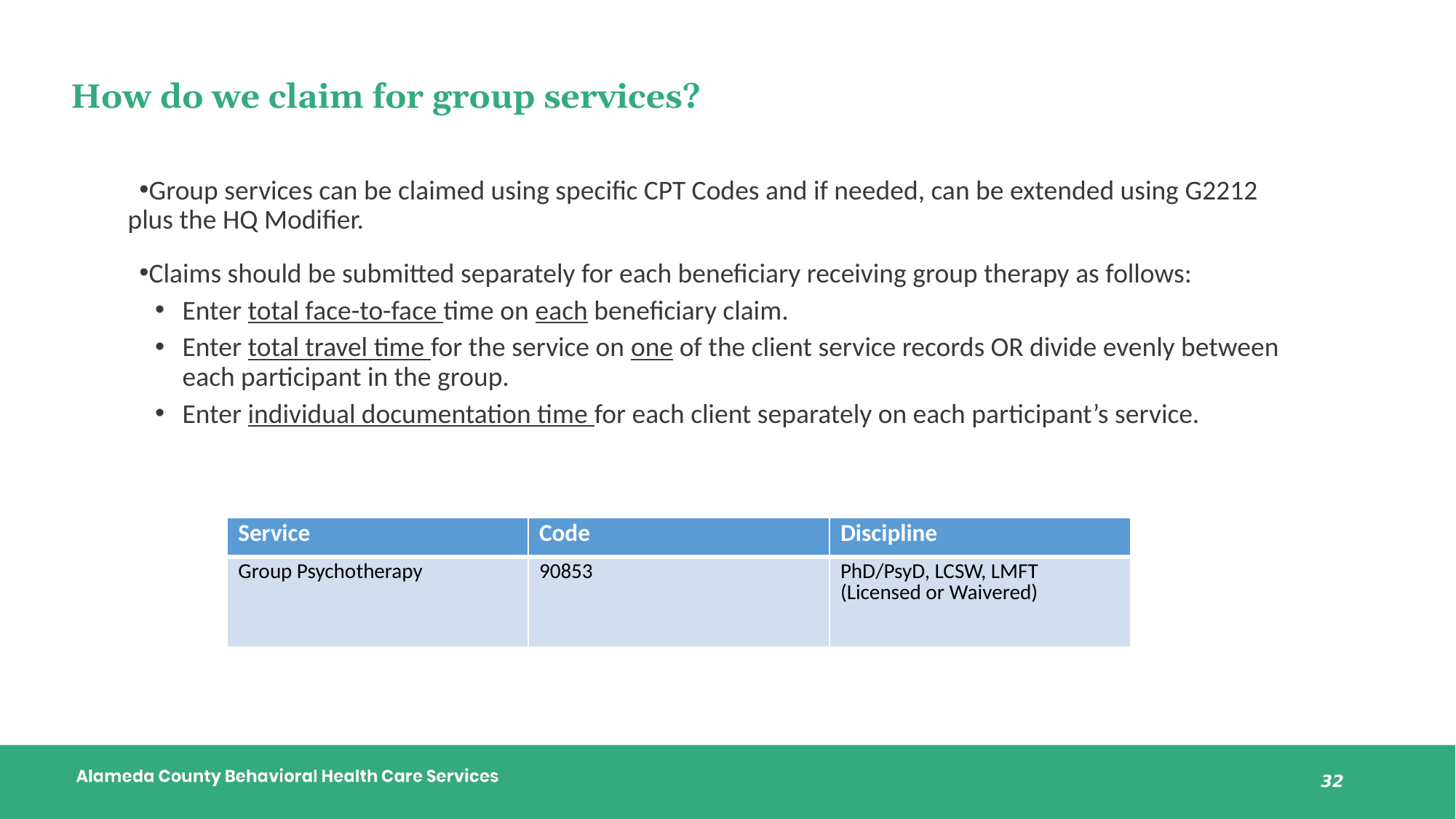

# How do we claim for group services?
Group services can be claimed using specific CPT Codes and if needed, can be extended using G2212 plus the HQ Modifier.
Claims should be submitted separately for each beneficiary receiving group therapy as follows:
Enter total face-to-face time on each beneficiary claim.
Enter total travel time for the service on one of the client service records OR divide evenly between each participant in the group.
Enter individual documentation time for each client separately on each participant’s service.

| Service | Code | Discipline |
| --- | --- | --- |
| Group Psychotherapy | 90853 | PhD/PsyD, LCSW, LMFT (Licensed or Waivered) |
32